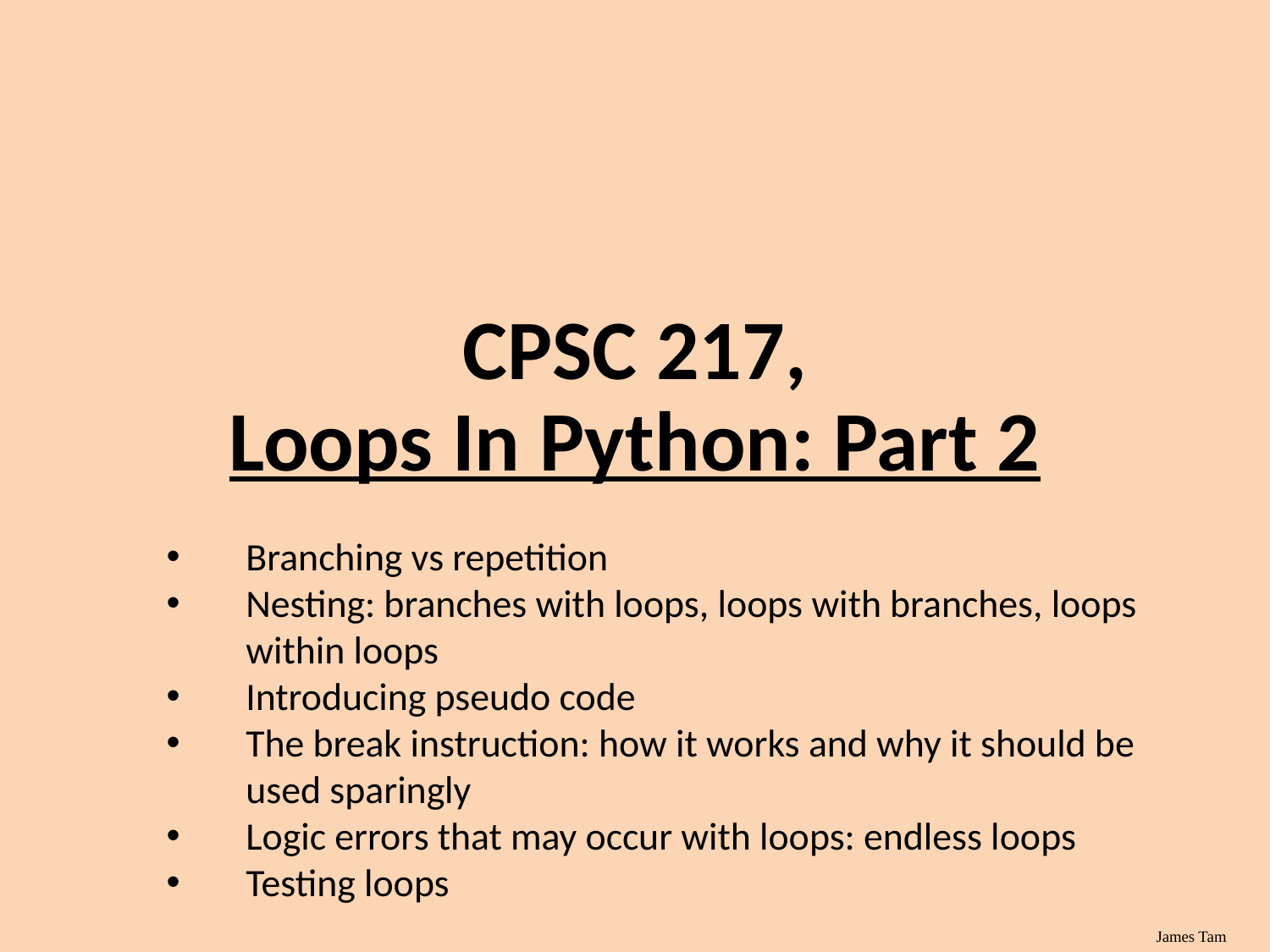

CPSC 217,
Loops In Python: Part 2
Branching vs repetition
Nesting: branches with loops, loops with branches, loops within loops
Introducing pseudo code
The break instruction: how it works and why it should be used sparingly
Logic errors that may occur with loops: endless loops
Testing loops